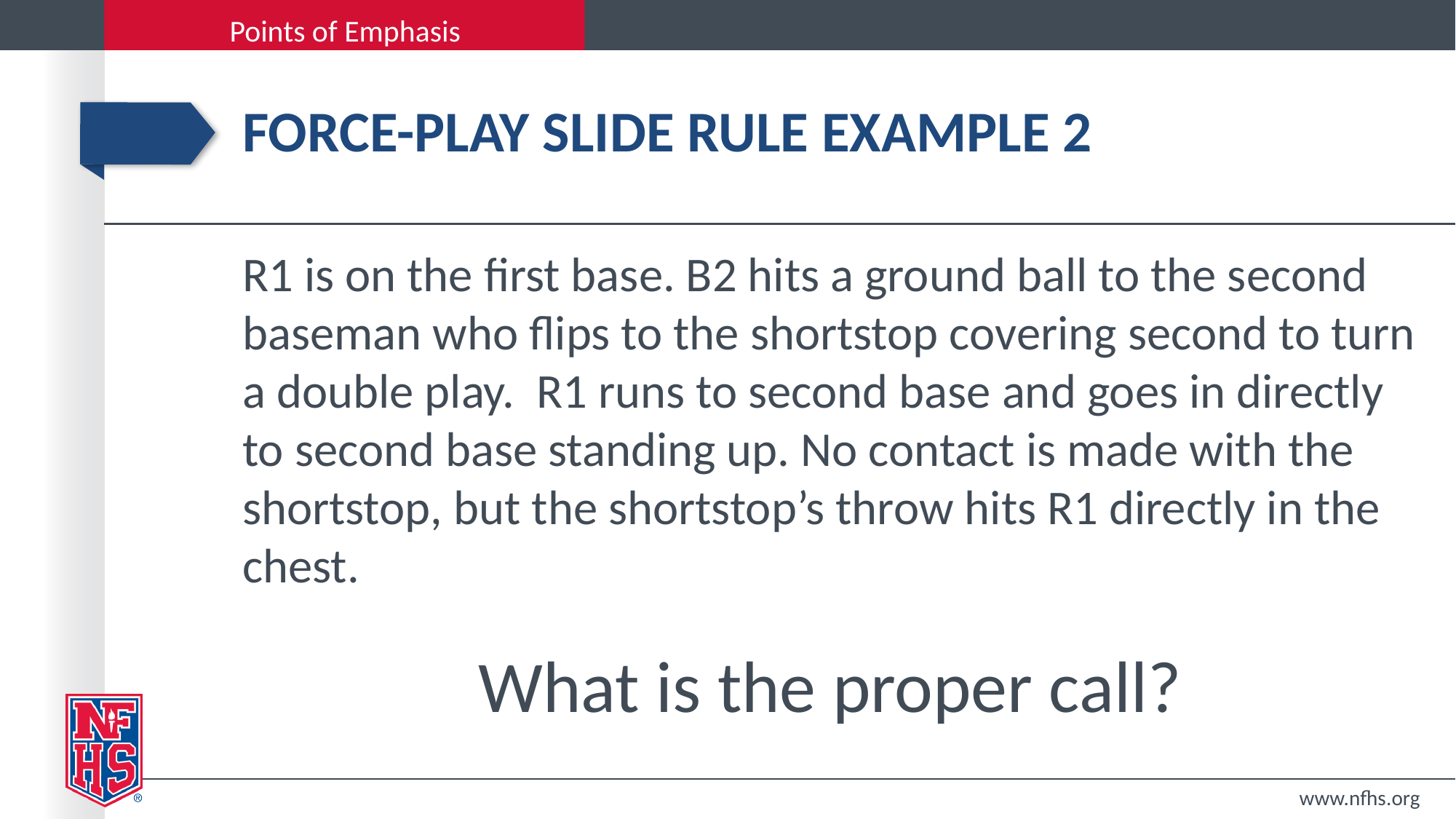

# Force-play slide rule example 2
R1 is on the first base. B2 hits a ground ball to the second baseman who flips to the shortstop covering second to turn a double play.  R1 runs to second base and goes in directly to second base standing up. No contact is made with the shortstop, but the shortstop’s throw hits R1 directly in the chest.
What is the proper call?
www.nfhs.org